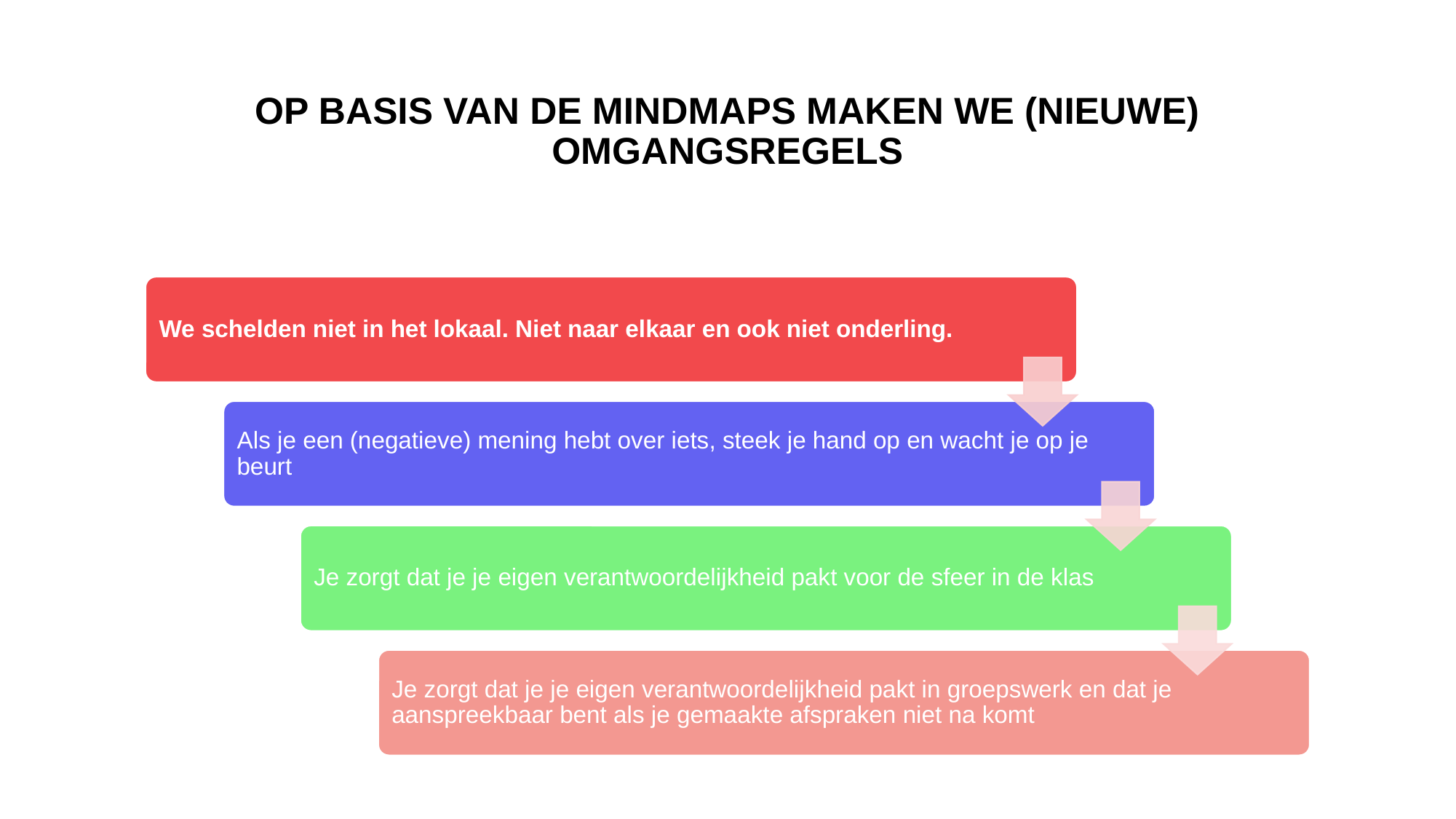

# Op basis van de mindmaps maken we (nieuwe) omgangsregels
We schelden niet in het lokaal. Niet naar elkaar en ook niet onderling.
Als je een (negatieve) mening hebt over iets, steek je hand op en wacht je op je beurt
Je zorgt dat je je eigen verantwoordelijkheid pakt voor de sfeer in de klas
Je zorgt dat je je eigen verantwoordelijkheid pakt in groepswerk en dat je aanspreekbaar bent als je gemaakte afspraken niet na komt